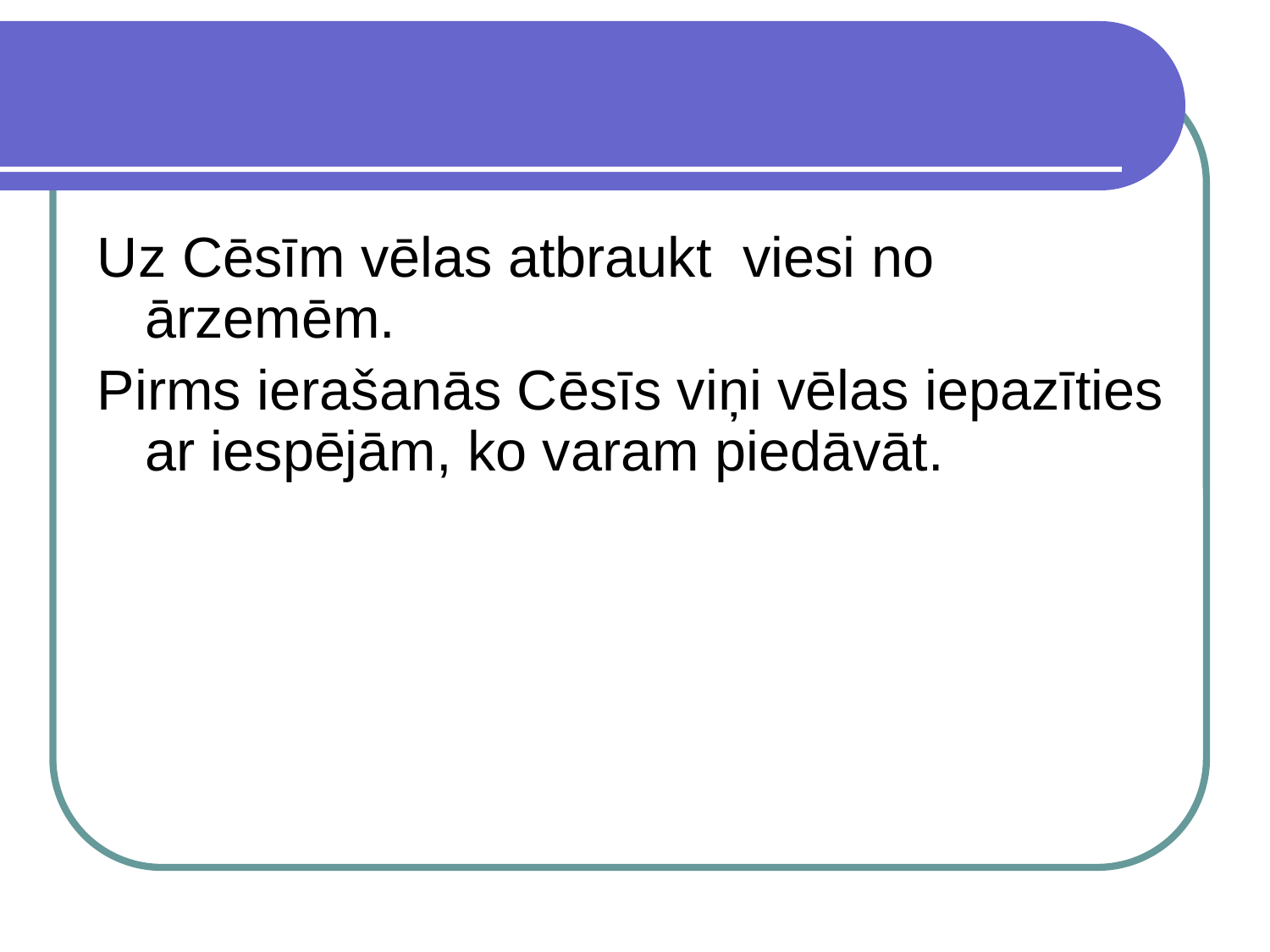

Uz Cēsīm vēlas atbraukt  viesi no  ārzemēm.
Pirms ierašanās Cēsīs viņi vēlas iepazīties ar iespējām, ko varam piedāvāt.